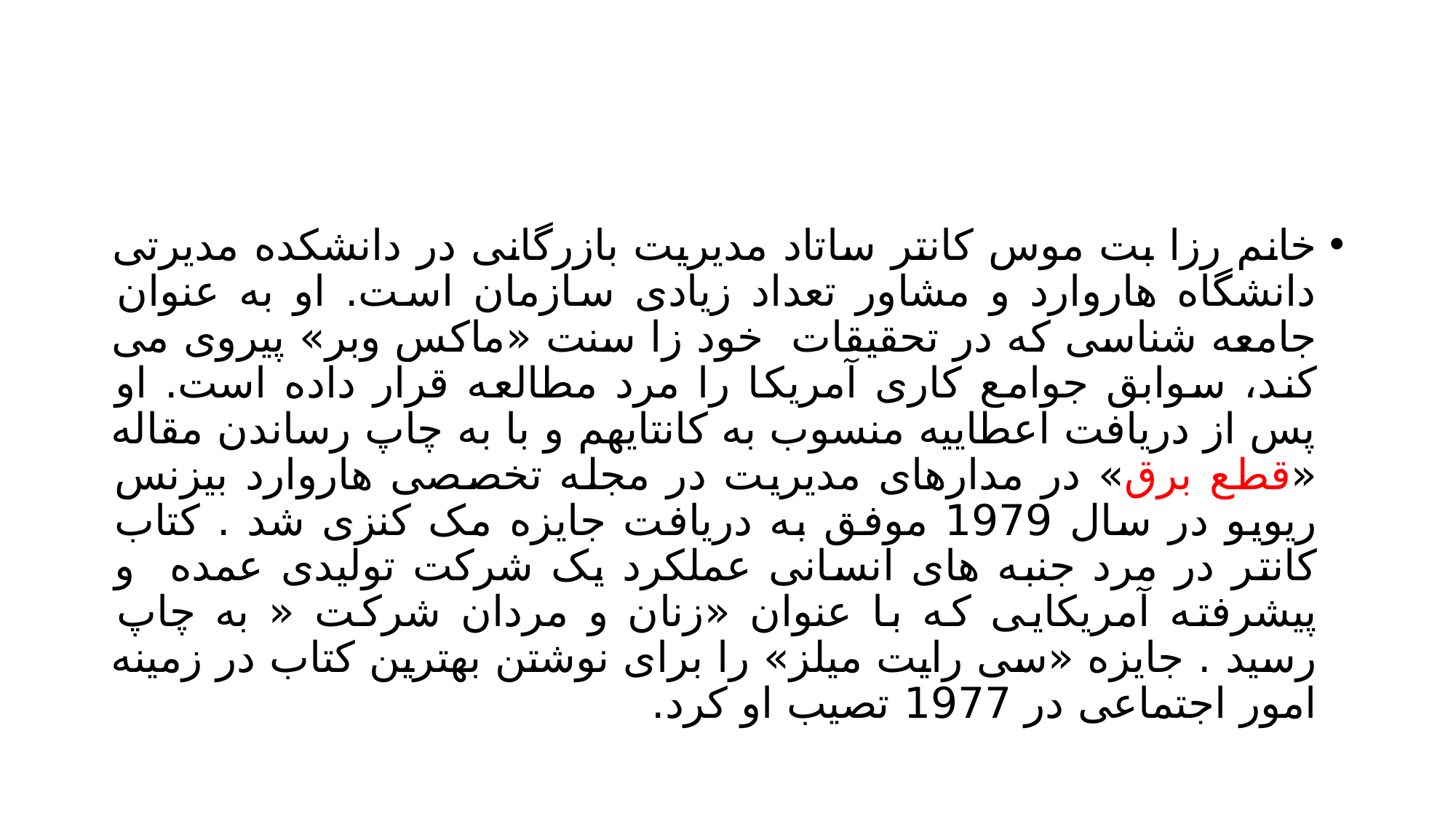

#
خانم رزا بت موس کانتر ساتاد مدیریت بازرگانی در دانشکده مدیرتی دانشگاه هاروارد و مشاور تعداد زیادی سازمان است. او به عنوان جامعه شناسی که در تحقیقات  خود زا سنت «ماکس وبر» پیروی می کند، سوابق جوامع کاری آمریکا را مرد مطالعه قرار داده است. او پس از دریافت اعطاییه منسوب به کانتایهم و با به چاپ رساندن مقاله «قطع برق» در مدارهای مدیریت در مجله تخصصی هاروارد بیزنس ریویو در سال 1979 موفق به دریافت جایزه مک کنزی شد . کتاب کانتر در مرد جنبه های انسانی عملکرد یک شرکت تولیدی عمده  و پیشرفته آمریکایی که با عنوان «زنان و مردان شرکت « به چاپ رسید . جایزه «سی رایت میلز» را برای نوشتن بهترین کتاب در زمینه امور اجتماعی در 1977 تصیب او کرد.